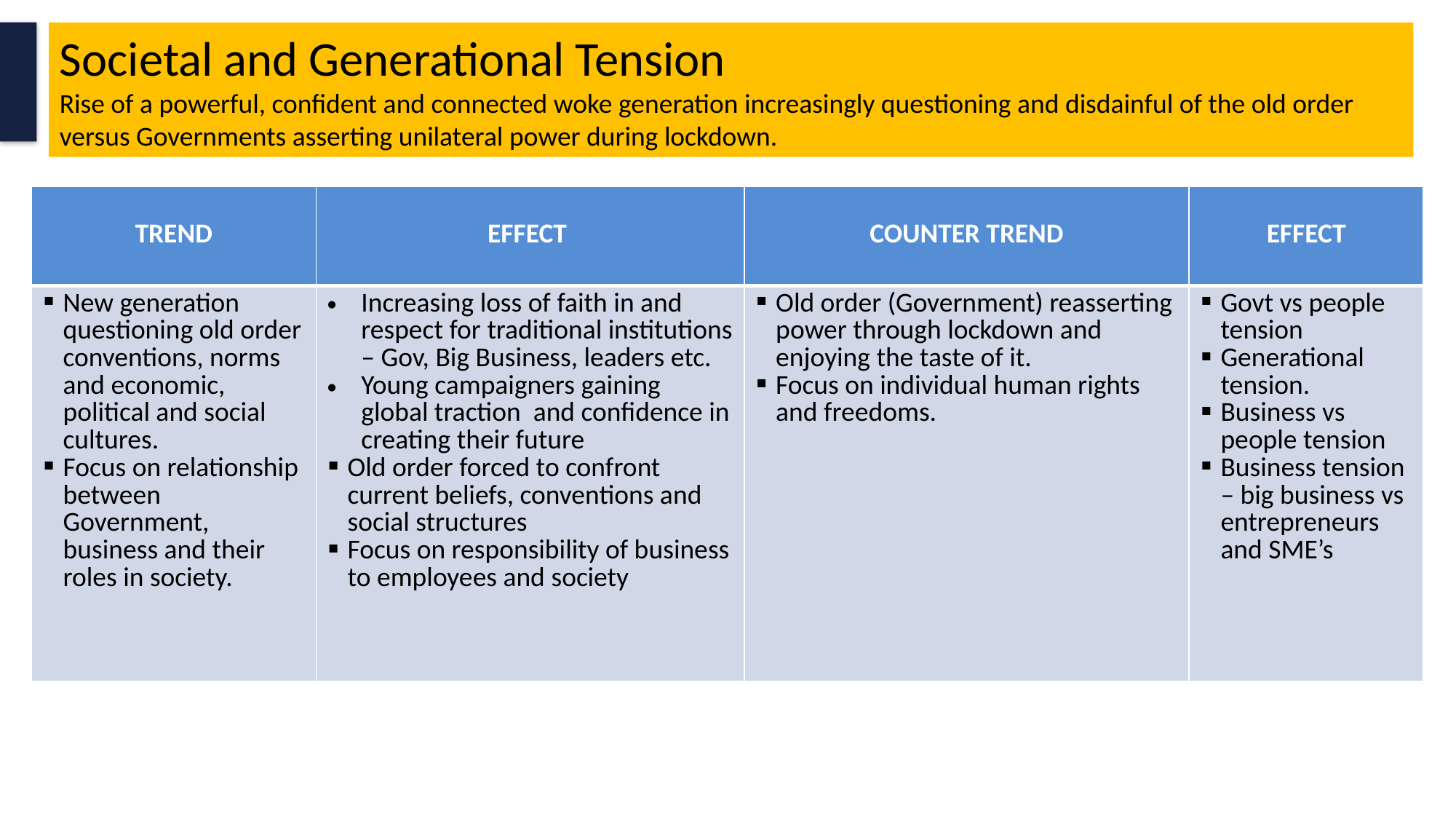

Societal and Generational Tension
Rise of a powerful, confident and connected woke generation increasingly questioning and disdainful of the old order versus Governments asserting unilateral power during lockdown.
| TREND | EFFECT | COUNTER TREND | EFFECT |
| --- | --- | --- | --- |
| New generation questioning old order conventions, norms and economic, political and social cultures. Focus on relationship between Government, business and their roles in society. | Increasing loss of faith in and respect for traditional institutions – Gov, Big Business, leaders etc. Young campaigners gaining global traction and confidence in creating their future Old order forced to confront current beliefs, conventions and social structures Focus on responsibility of business to employees and society | Old order (Government) reasserting power through lockdown and enjoying the taste of it. Focus on individual human rights and freedoms. | Govt vs people tension Generational tension. Business vs people tension Business tension – big business vs entrepreneurs and SME’s |